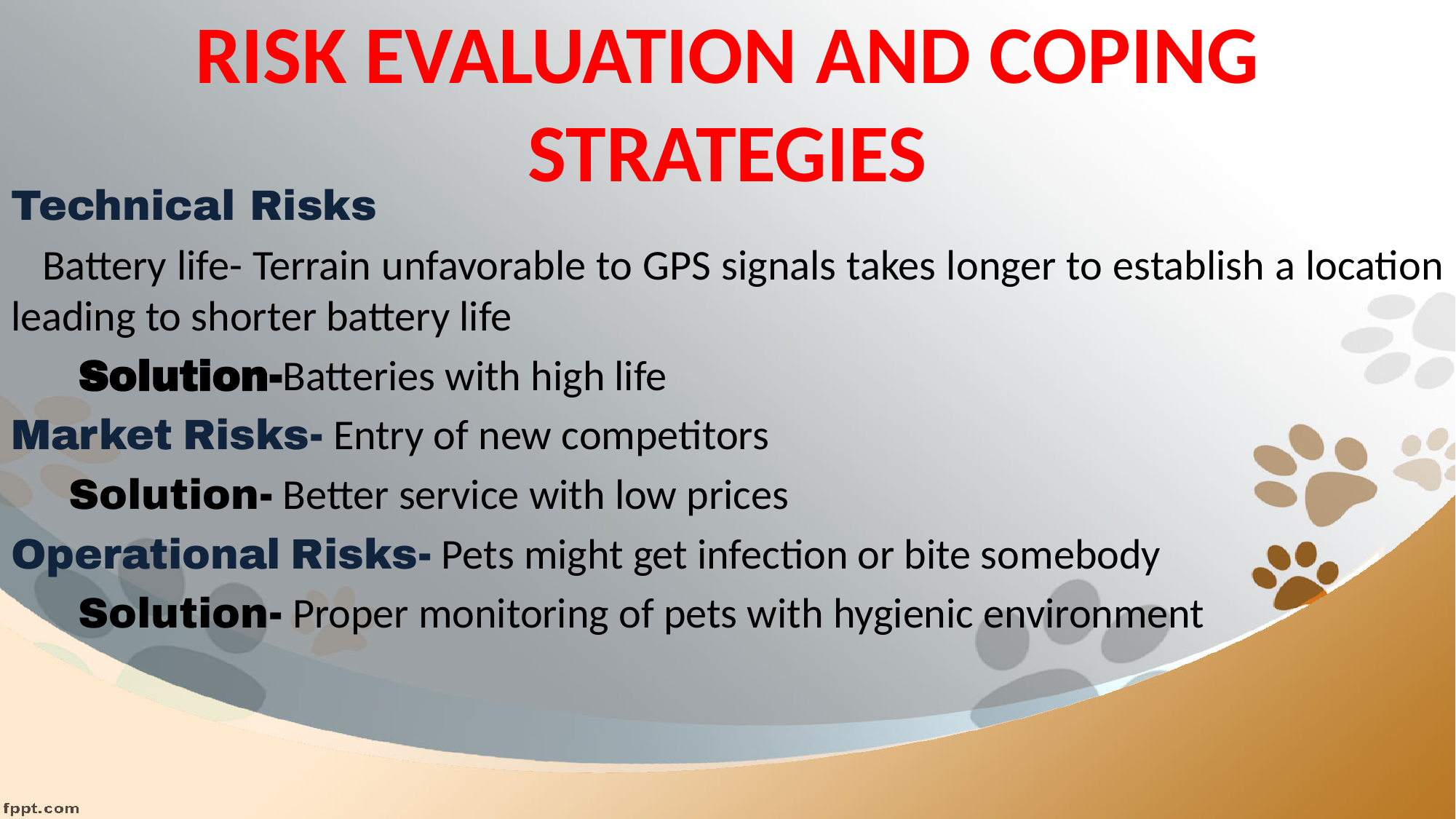

# RISK EVALUATION AND COPING STRATEGIES
Technical Risks
   Battery life- Terrain unfavorable to GPS signals takes longer to establish a location leading to shorter battery life
       Solution-Batteries with high life
Market Risks- Entry of new competitors
      Solution- Better service with low prices
Operational Risks- Pets might get infection or bite somebody
       Solution- Proper monitoring of pets with hygienic environment